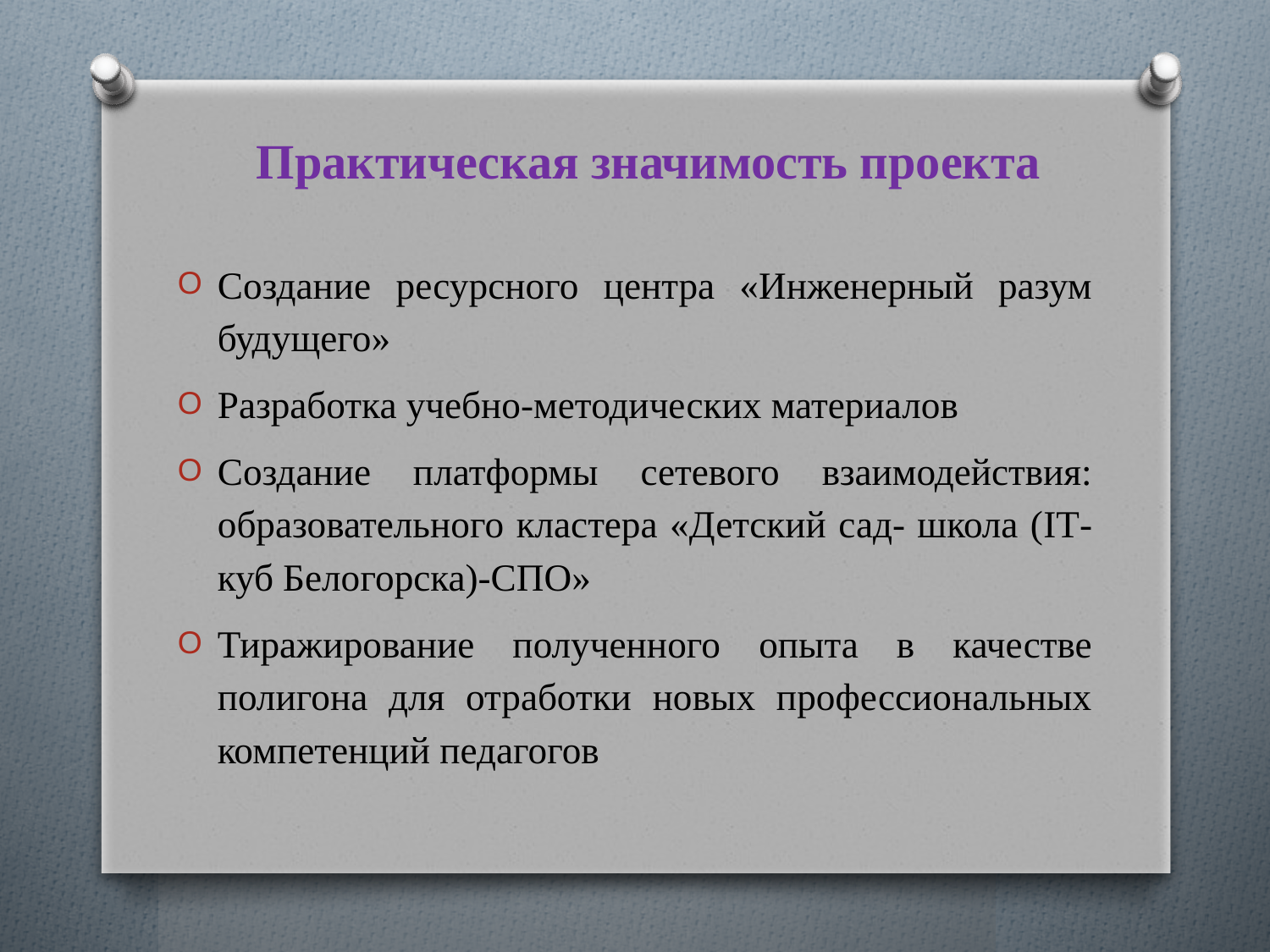

# Практическая значимость проекта
Создание ресурсного центра «Инженерный разум будущего»
Разработка учебно-методических материалов
Создание платформы сетевого взаимодействия: образовательного кластера «Детский сад- школа (IT-куб Белогорска)-СПО»
Тиражирование полученного опыта в качестве полигона для отработки новых профессиональных компетенций педагогов